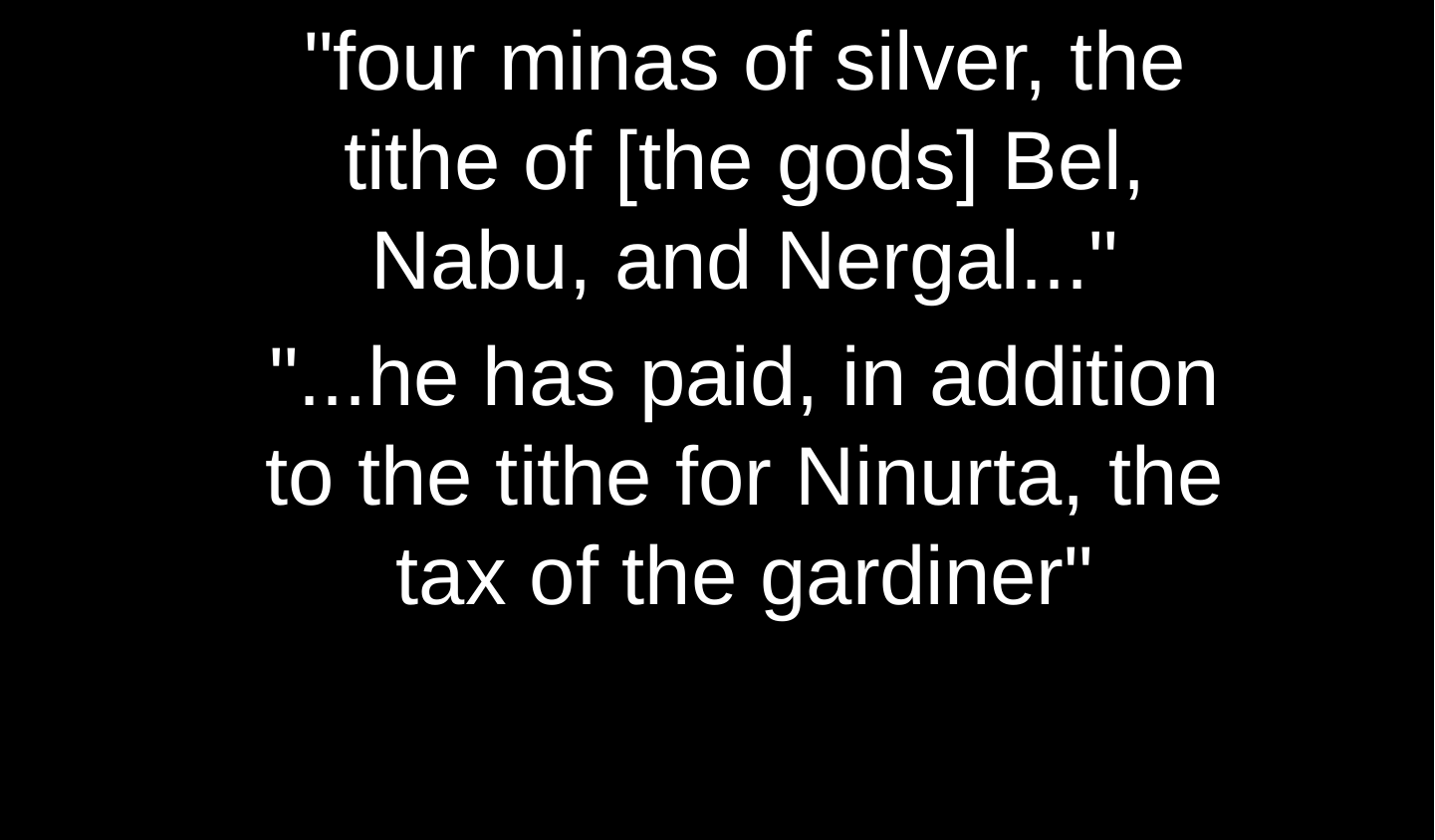

"four minas of silver, the tithe of [the gods] Bel, Nabu, and Nergal..."
"...he has paid, in addition to the tithe for Ninurta, the tax of the gardiner"